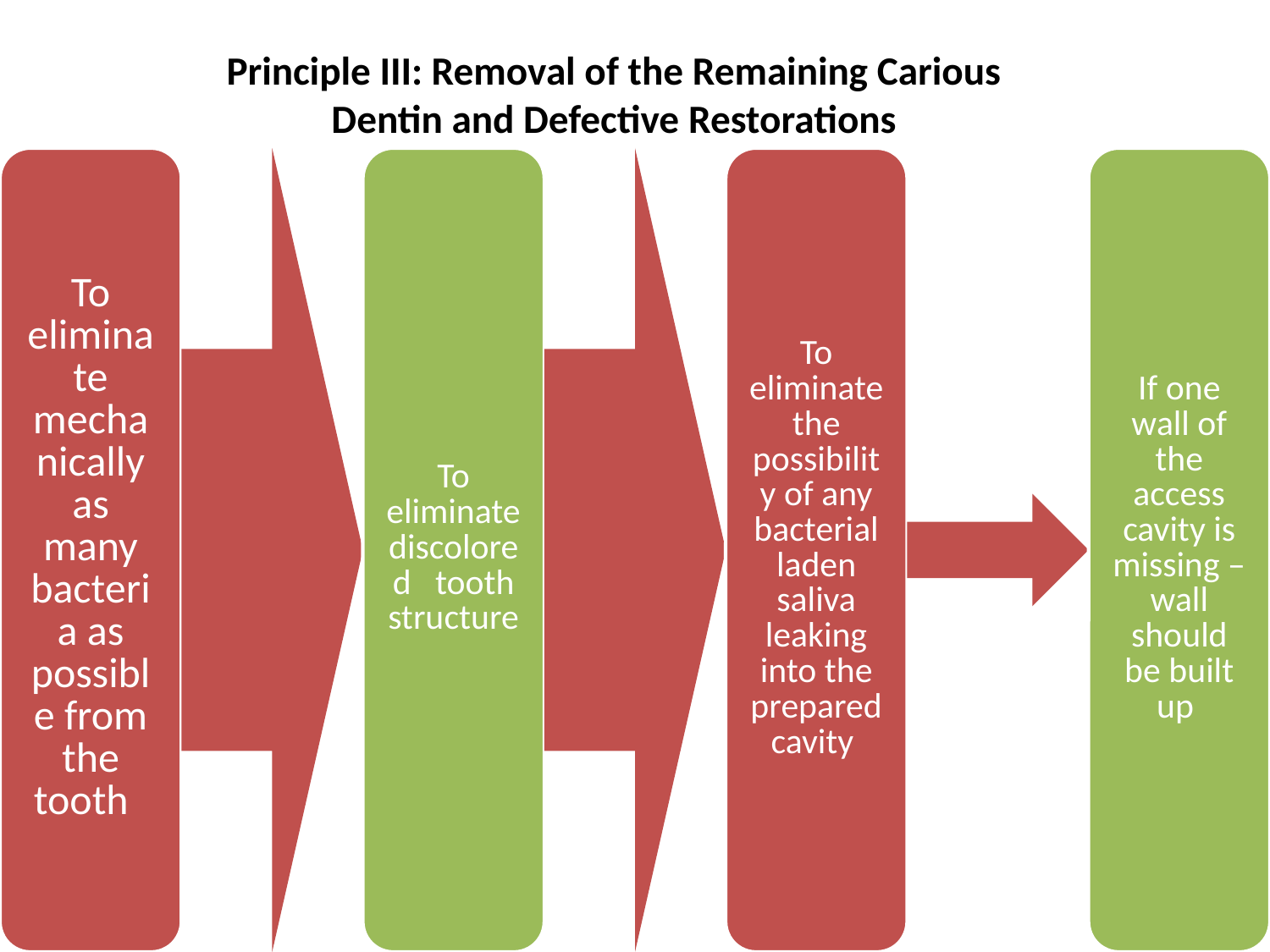

# Principle III: Removal of the Remaining Carious Dentin and Defective Restorations
To eliminate mechanically as many bacteria as possible from the tooth
To eliminate discolored   tooth structure
To eliminate the possibility of any bacterial laden saliva leaking into the prepared cavity
If one wall of the access cavity is missing – wall should be built up